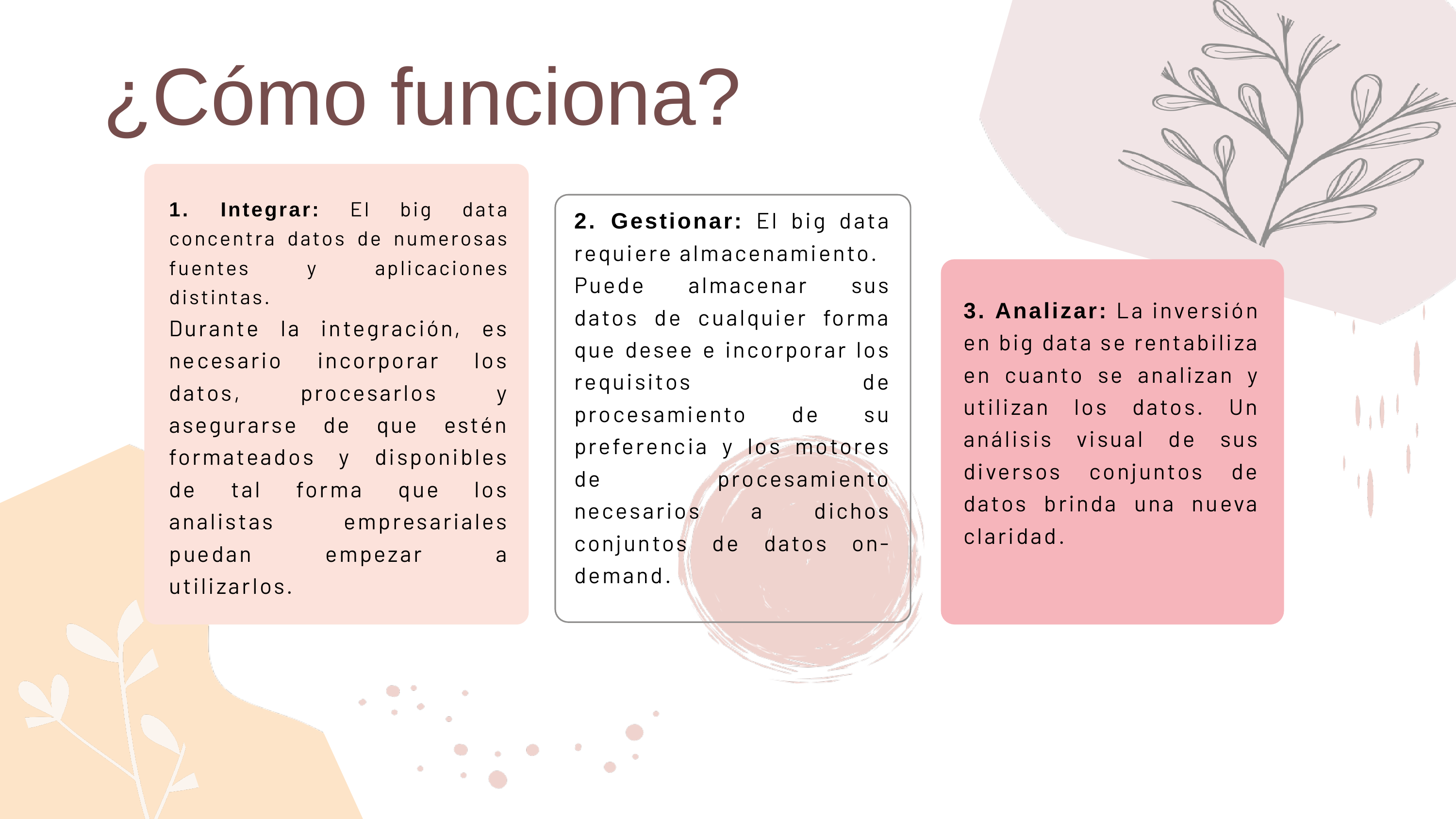

¿Cómo funciona?

1. Integrar: El big data concentra datos de numerosas fuentes y aplicaciones distintas.
Durante la integración, es necesario incorporar los datos, procesarlos y asegurarse de que estén formateados y disponibles de tal forma que los analistas empresariales puedan empezar a utilizarlos.

2. Gestionar: El big data requiere almacenamiento.
Puede almacenar sus datos de cualquier forma que desee e incorporar los requisitos de procesamiento de su preferencia y los motores de procesamiento necesarios a dichos conjuntos de datos on-demand.

3. Analizar: La inversión en big data se rentabiliza en cuanto se analizan y utilizan los datos. Un análisis visual de sus diversos conjuntos de datos brinda una nueva claridad.